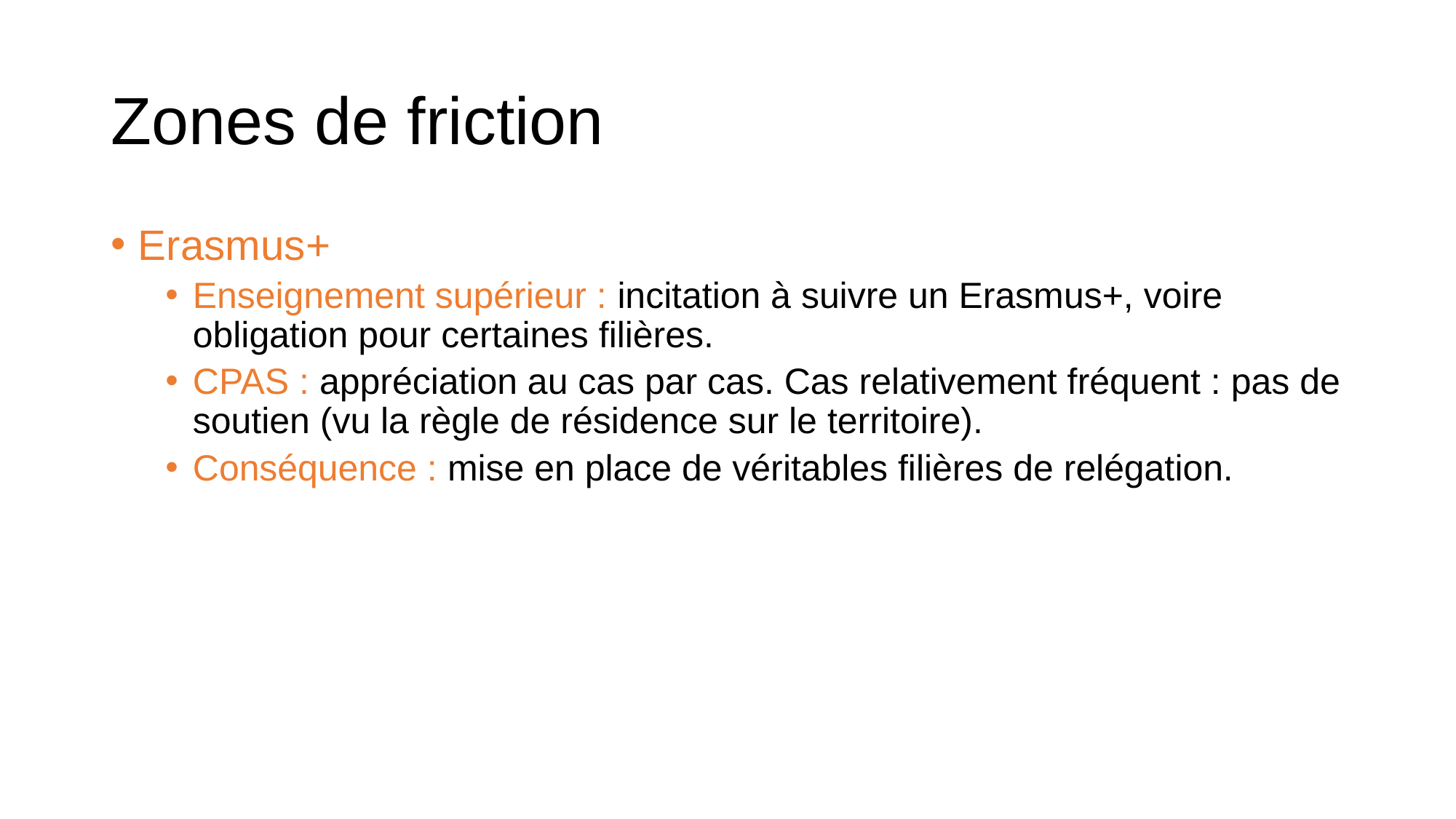

# Zones de friction
Erasmus+
Enseignement supérieur : incitation à suivre un Erasmus+, voire obligation pour certaines filières.
CPAS : appréciation au cas par cas. Cas relativement fréquent : pas de soutien (vu la règle de résidence sur le territoire).
Conséquence : mise en place de véritables filières de relégation.